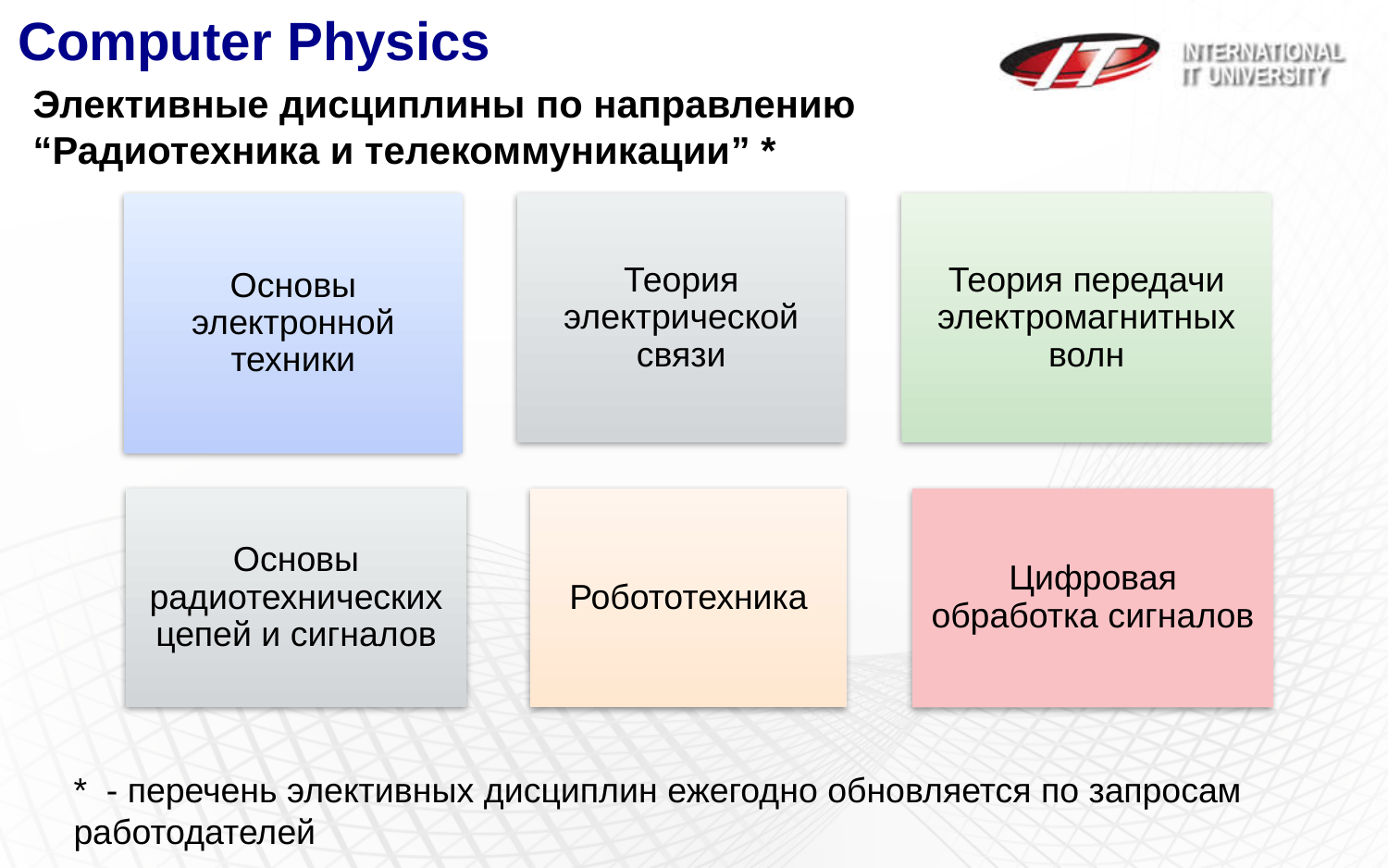

Computer Physics
Элективные дисциплины по направлению
“Радиотехника и телекоммуникации” *
Основы электронной техники
Теория электрической связи
Теория передачи электромагнитных волн
Основы радиотехнических цепей и сигналов
Робототехника
Цифровая обработка сигналов
*  - перечень элективных дисциплин ежегодно обновляется по запросам работодателей